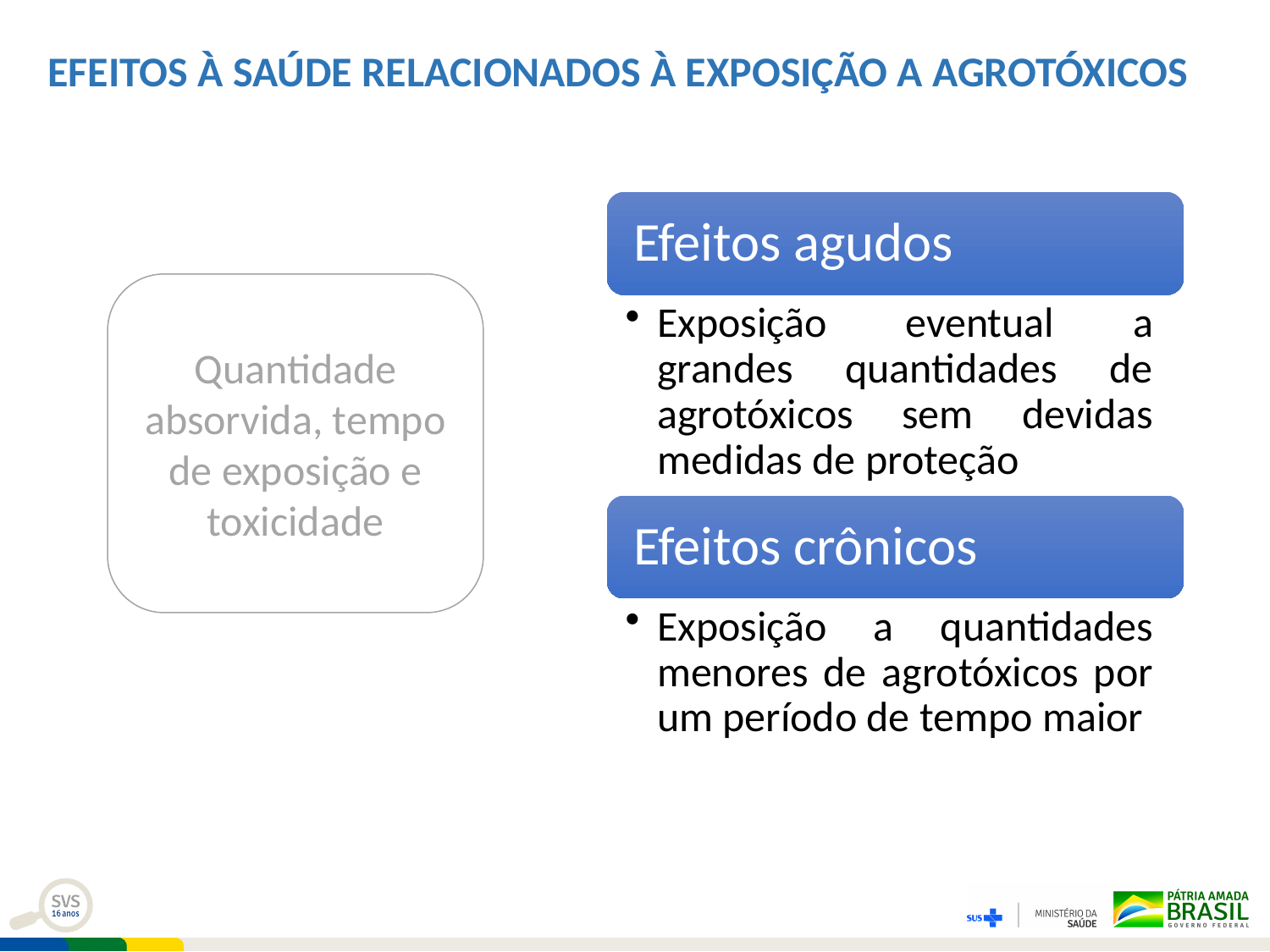

# EFEITOS À SAÚDE RELACIONADOS À EXPOSIÇÃO A AGROTÓXICOS
Efeitos agudos
Exposição eventual a grandes quantidades de agrotóxicos sem devidas medidas de proteção
Efeitos crônicos
Exposição a quantidades menores de agrotóxicos por um período de tempo maior
Quantidade absorvida, tempo de exposição e toxicidade